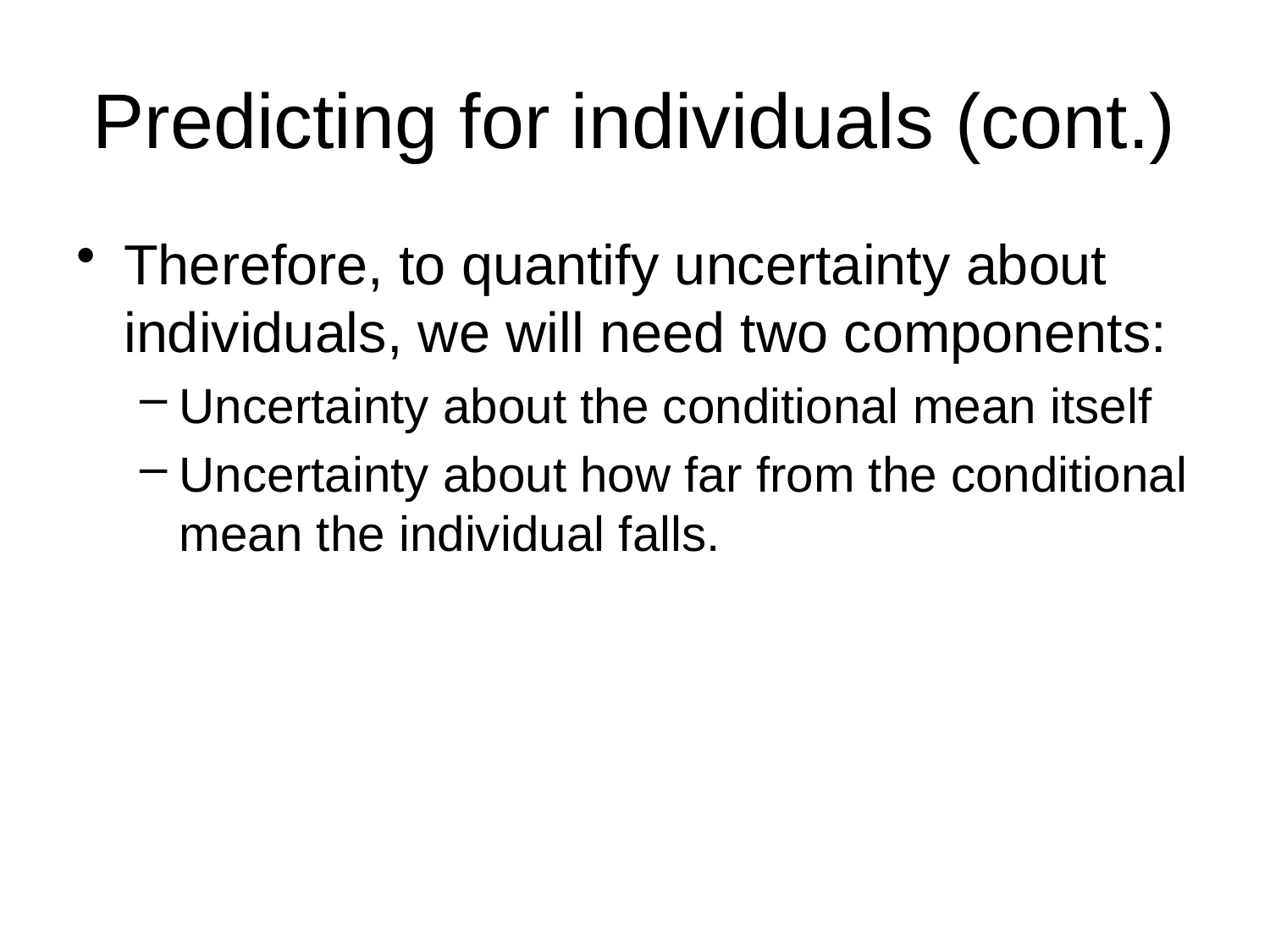

# Predicting for individuals (cont.)
Therefore, to quantify uncertainty about individuals, we will need two components:
Uncertainty about the conditional mean itself
Uncertainty about how far from the conditional mean the individual falls.